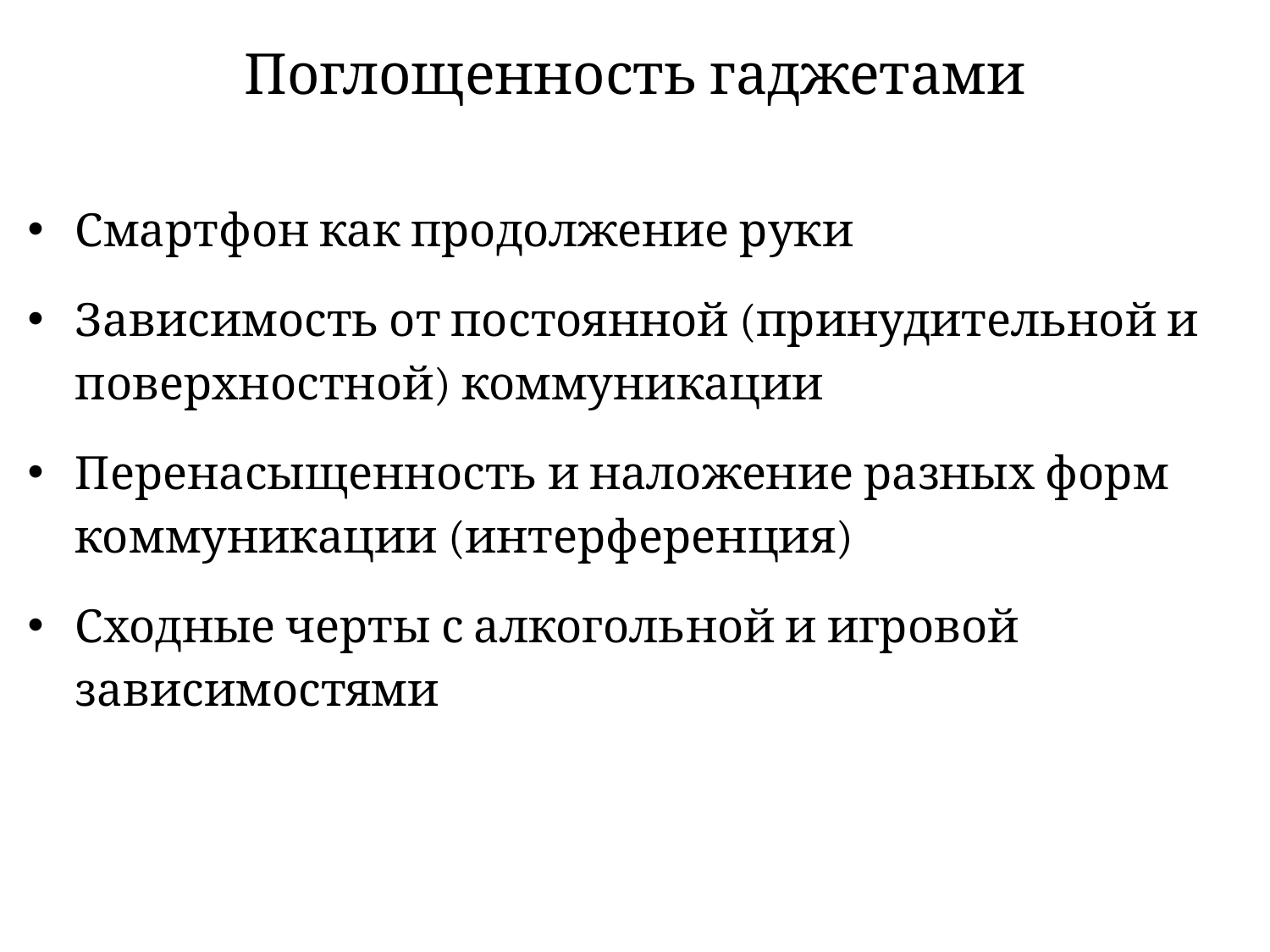

# Поглощенность гаджетами
Смартфон как продолжение руки
Зависимость от постоянной (принудительной и поверхностной) коммуникации
Перенасыщенность и наложение разных форм коммуникации (интерференция)
Сходные черты с алкогольной и игровой зависимостями